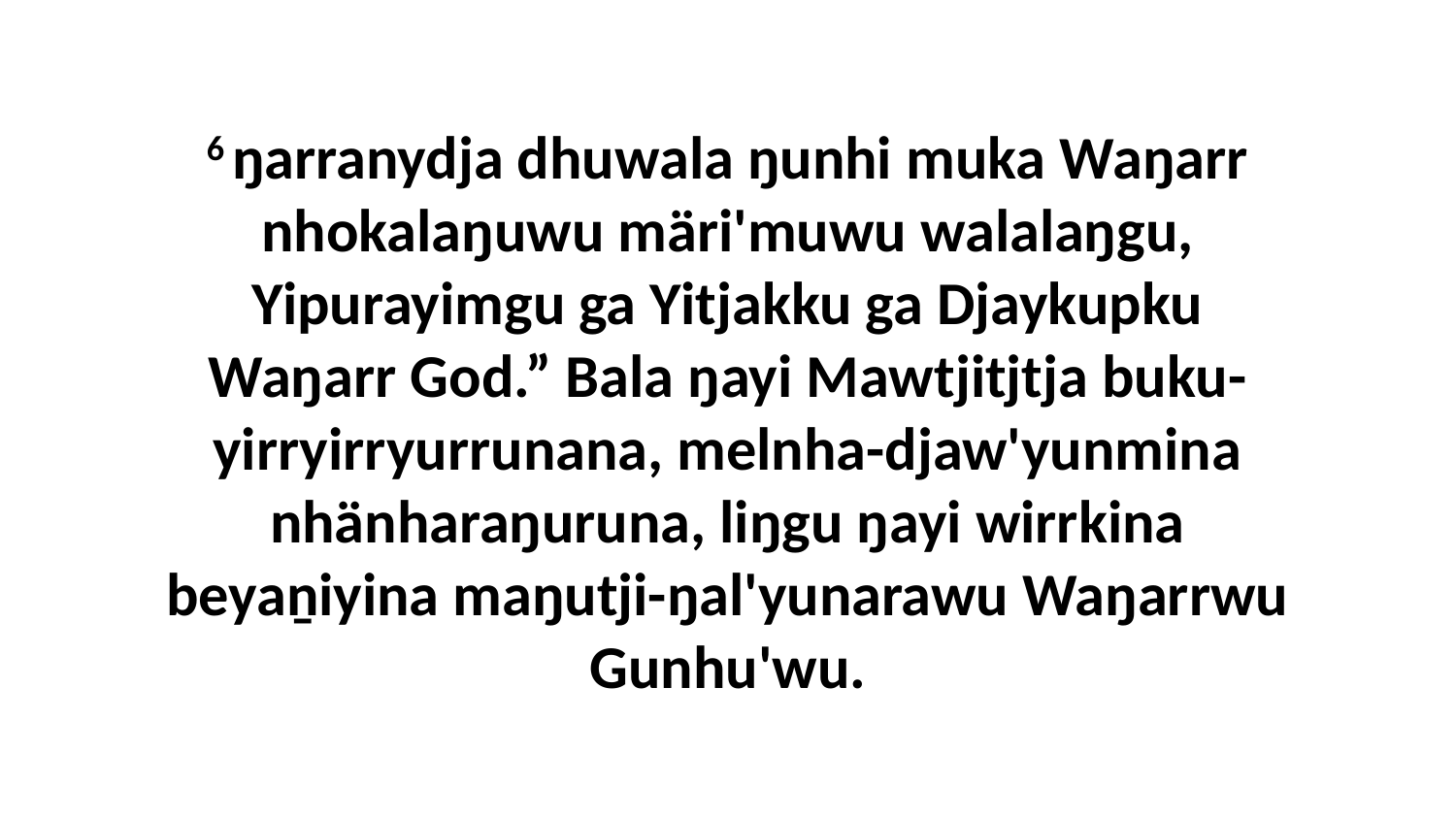

6 ŋarranydja dhuwala ŋunhi muka Waŋarr nhokalaŋuwu märi'muwu walalaŋgu, Yipurayimgu ga Yitjakku ga Djaykupku Waŋarr God.” Bala ŋayi Mawtjitjtja buku-yirryirryurrunana, melnha-djaw'yunmina nhänharaŋuruna, liŋgu ŋayi wirrkina beyaṉiyina maŋutji-ŋal'yunarawu Waŋarrwu Gunhu'wu.